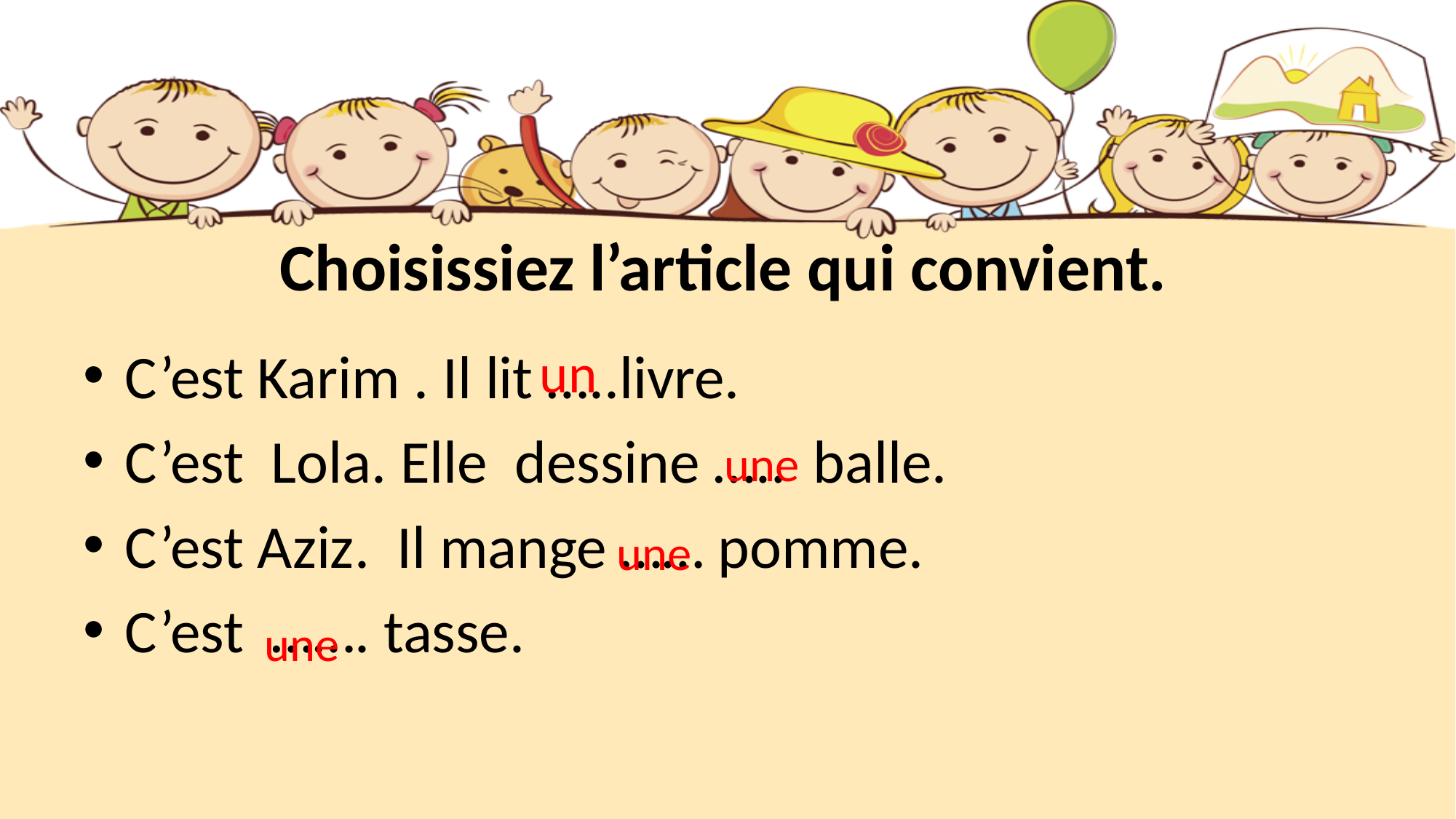

# Choisissiez l’article qui convient.
C’est Karim . Il lit …..livre.
C’est  Lola. Elle  dessine …..  balle.
C’est Aziz.  Il mange …… pomme.
C’est  ……. tasse.

un
une
une
une